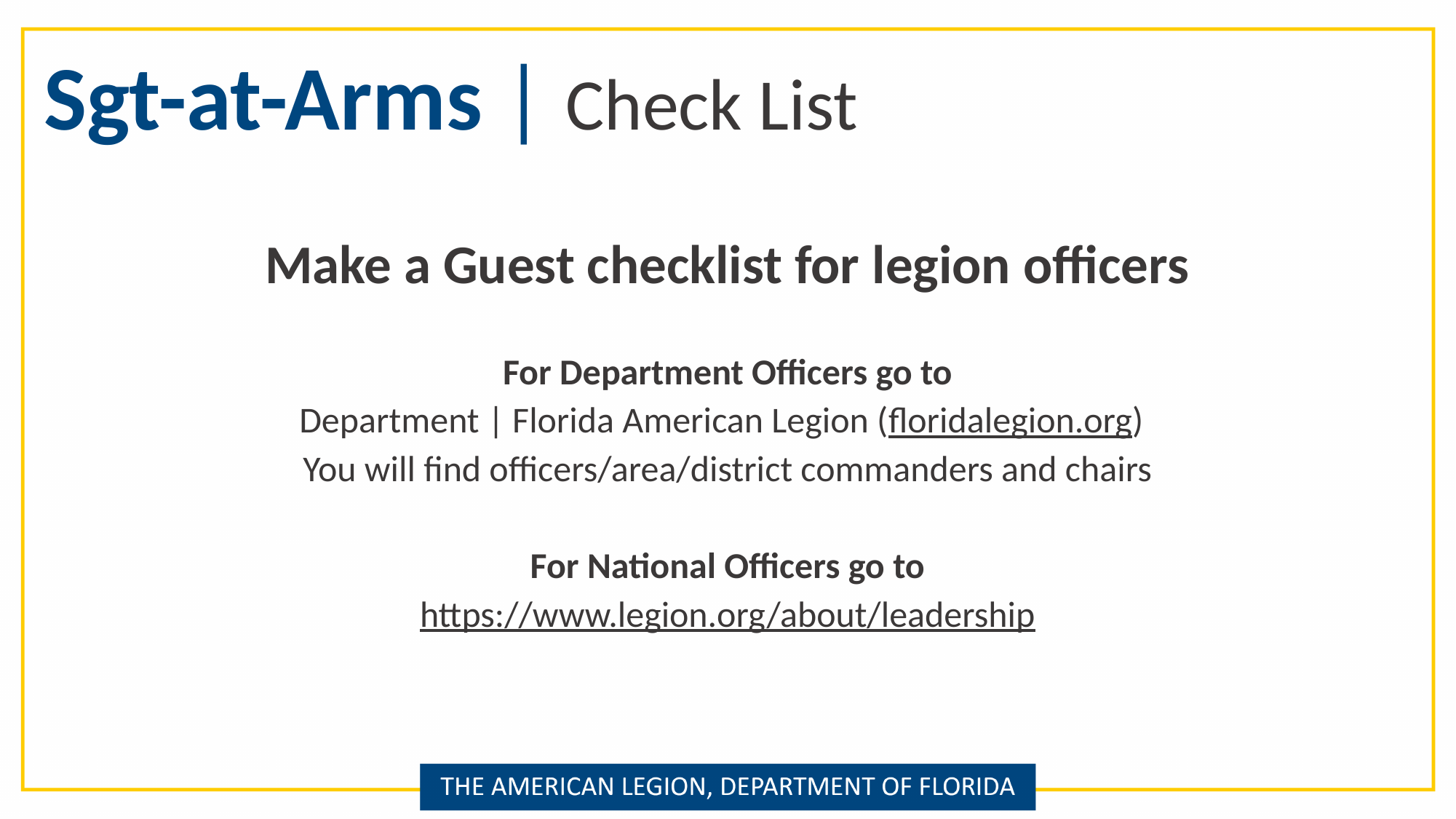

Sgt-at-Arms | Check List

Make a Guest checklist for legion officers

For Department Officers go to
 Department | Florida American Legion (floridalegion.org)
You will find officers/area/district commanders and chairs

For National Officers go to
https://www.legion.org/about/leadership